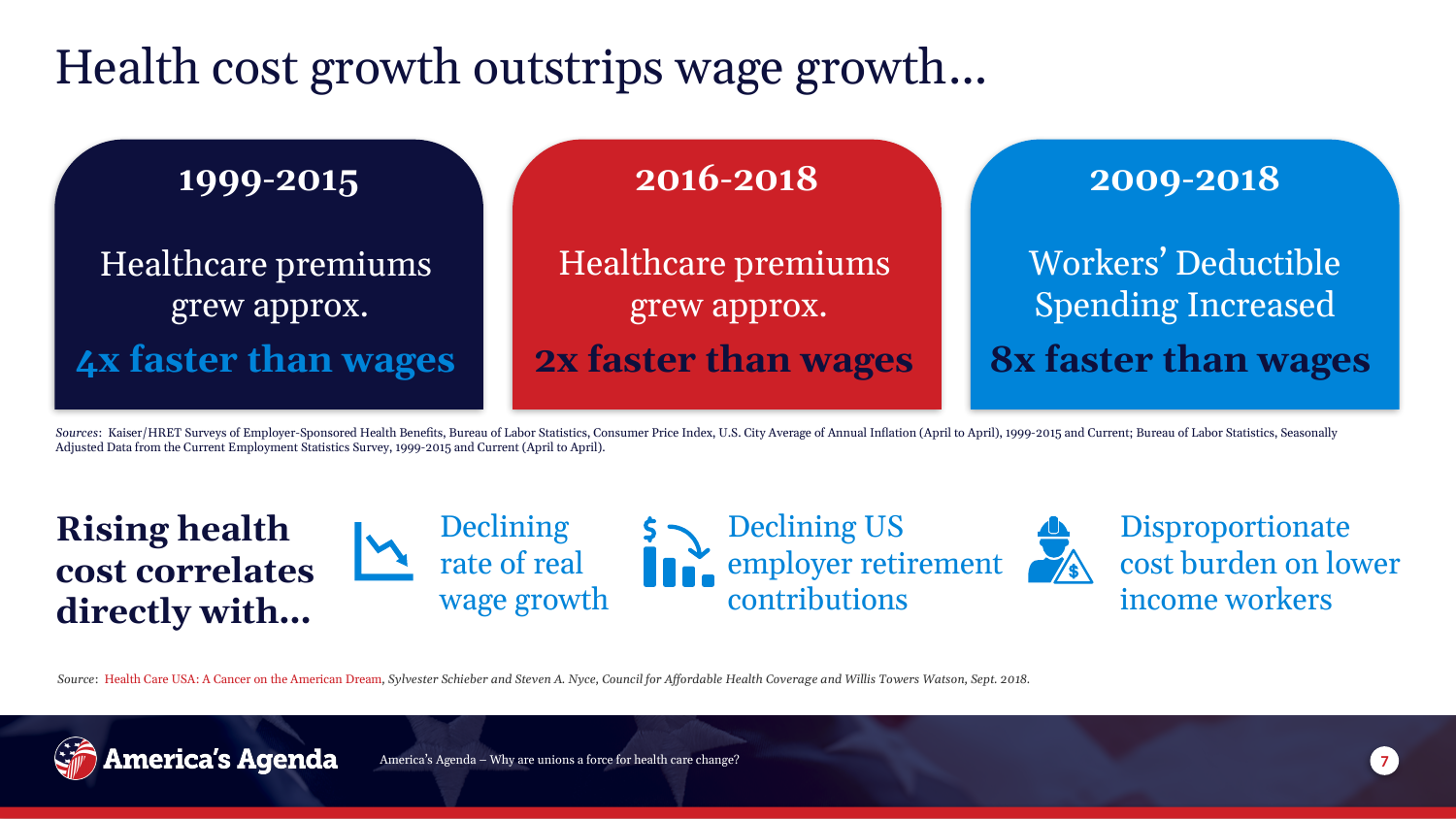

# Health cost growth outstrips wage growth…

1999-2015
2016-2018
2009-2018
Healthcare premiums
grew approx.
4x faster than wages

Healthcare premiums
grew approx.
2x faster than wages

Workers’ Deductible Spending Increased
8x faster than wages

Sources:  Kaiser/HRET Surveys of Employer-Sponsored Health Benefits, Bureau of Labor Statistics, Consumer Price Index, U.S. City Average of Annual Inflation (April to April), 1999-2015 and Current; Bureau of Labor Statistics, Seasonally Adjusted Data from the Current Employment Statistics Survey, 1999-2015 and Current (April to April).
Rising health cost correlates directly with…

Declining
rate of real wage growth
Declining US
employer retirement contributions
Disproportionate
cost burden on lower income workers

 Source:  Health Care USA: A Cancer on the American Dream, Sylvester Schieber and Steven A. Nyce, Council for Affordable Health Coverage and Willis Towers Watson, Sept. 2018.
America’s Agenda – Why are unions a force for health care change?